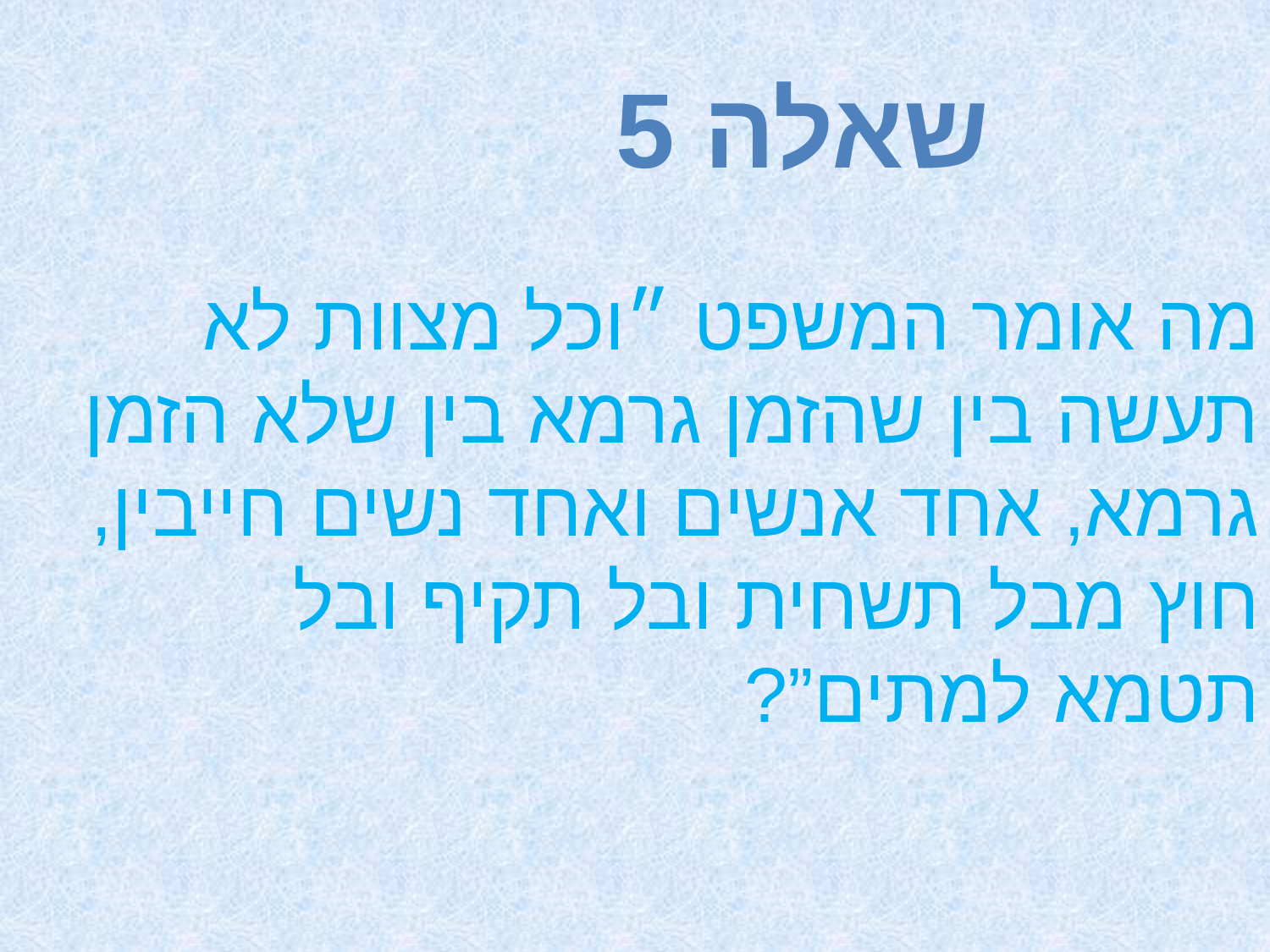

שאלה 5
מה אומר המשפט ״וכל מצוות לא תעשה בין שהזמן גרמא בין שלא הזמן גרמא, אחד אנשים ואחד נשים חייבין, חוץ מבל תשחית ובל תקיף ובל תטמא למתים”?